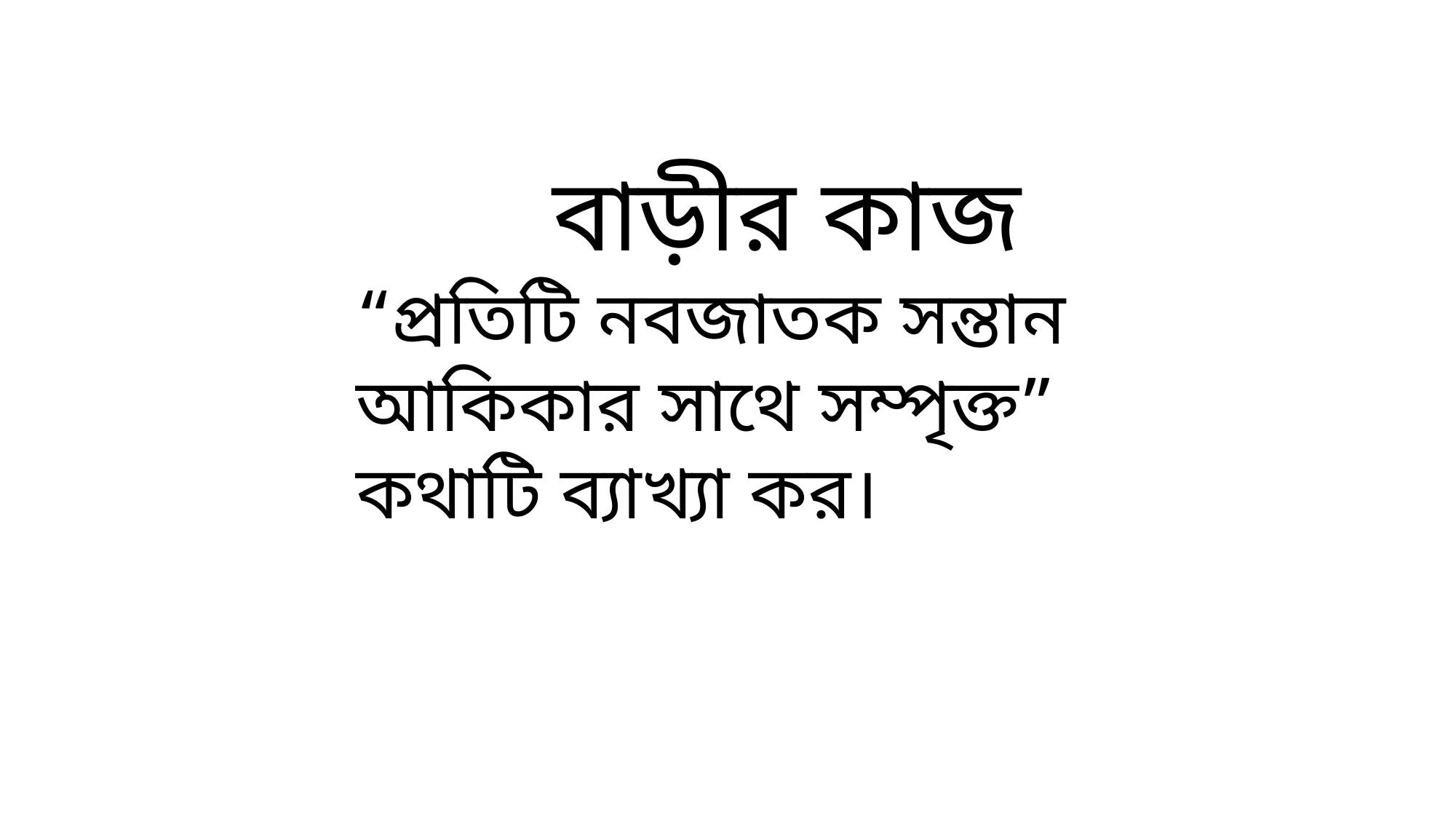

বাড়ীর কাজ
“প্রতিটি নবজাতক সন্তান আকিকার সাথে সম্পৃক্ত” কথাটি ব্যাখ্যা কর।